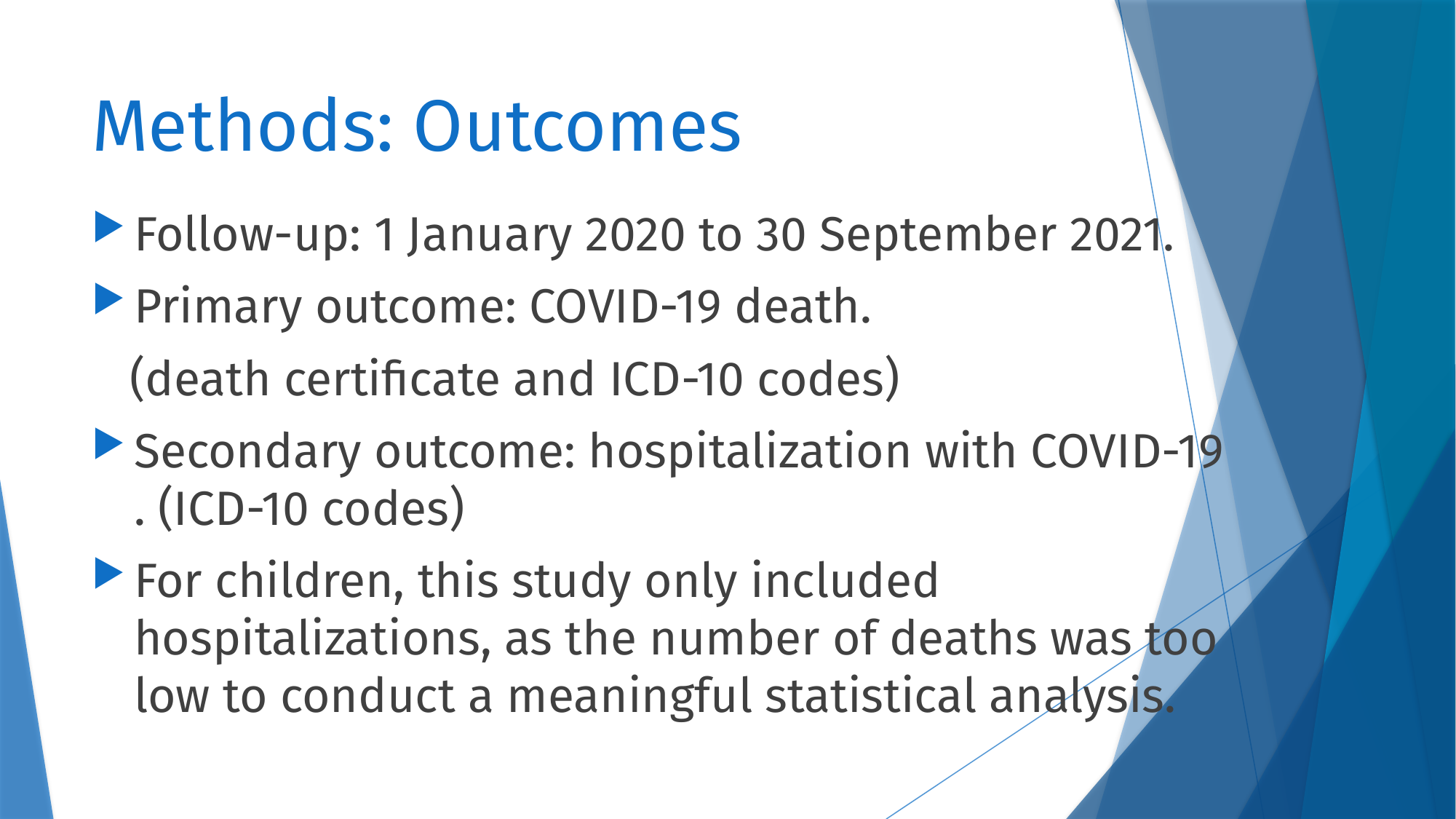

# Methods: Outcomes
Follow-up: 1 January 2020 to 30 September 2021.
Primary outcome: COVID-19 death.
   (death certificate and ICD-10 codes)
Secondary outcome: hospitalization with COVID-19 . (ICD-10 codes)
For children, this study only included hospitalizations, as the number of deaths was too low to conduct a meaningful statistical analysis.